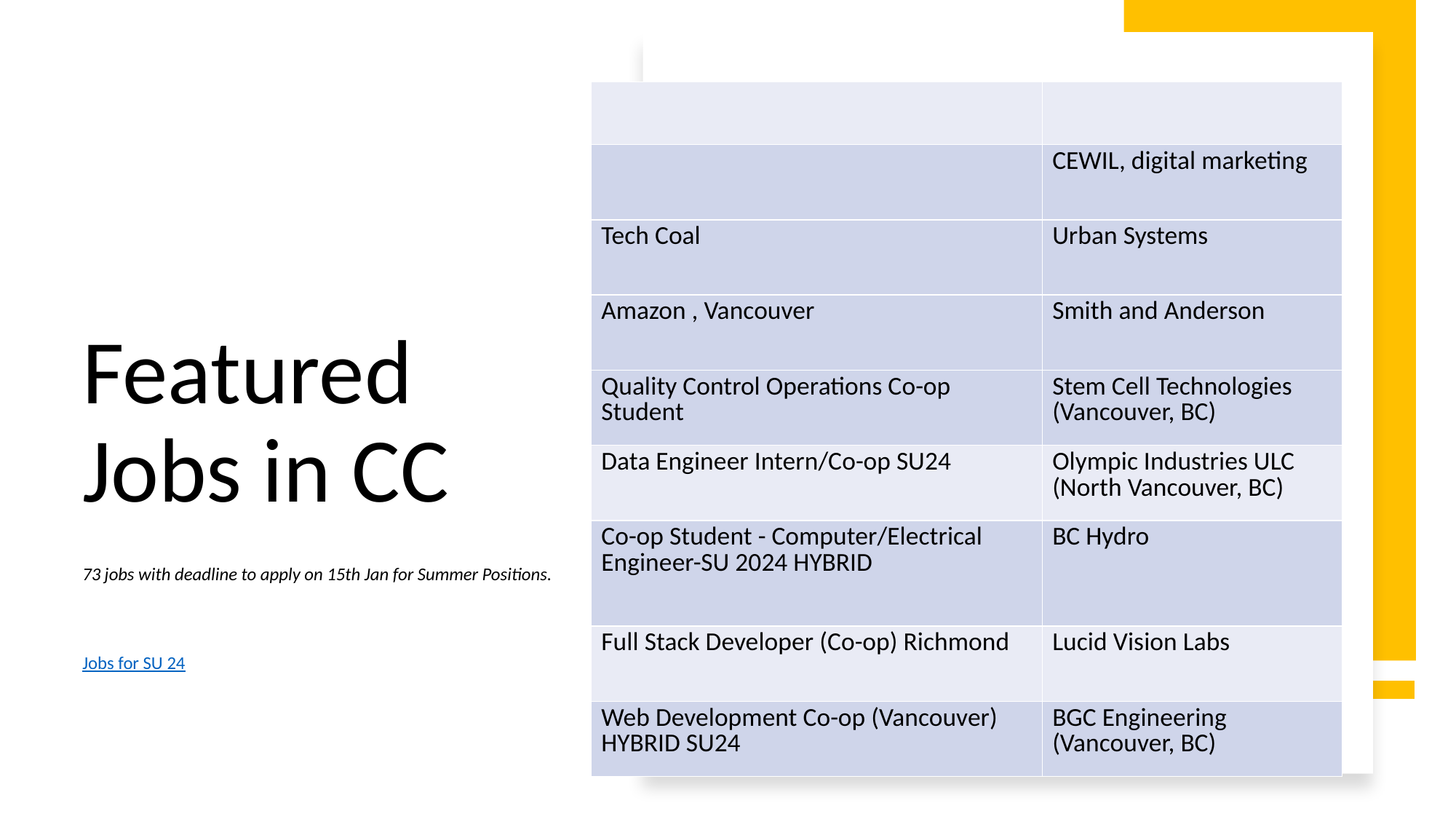

# Featured Jobs in CC
|  |  |
| --- | --- |
|  | CEWIL, digital marketing |
| Tech Coal | Urban Systems |
| Amazon , Vancouver | Smith and Anderson |
| Quality Control Operations Co-op Student | Stem Cell Technologies (Vancouver, BC) |
| Data Engineer Intern/Co-op SU24 | Olympic Industries ULC (North Vancouver, BC) |
| Co-op Student - Computer/Electrical Engineer-SU 2024 HYBRID | BC Hydro |
| Full Stack Developer (Co-op) Richmond | Lucid Vision Labs |
| Web Development Co-op (Vancouver) HYBRID SU24 | BGC Engineering (Vancouver, BC) |
73 jobs with deadline to apply on 15th Jan for Summer Positions.

Jobs for SU 24